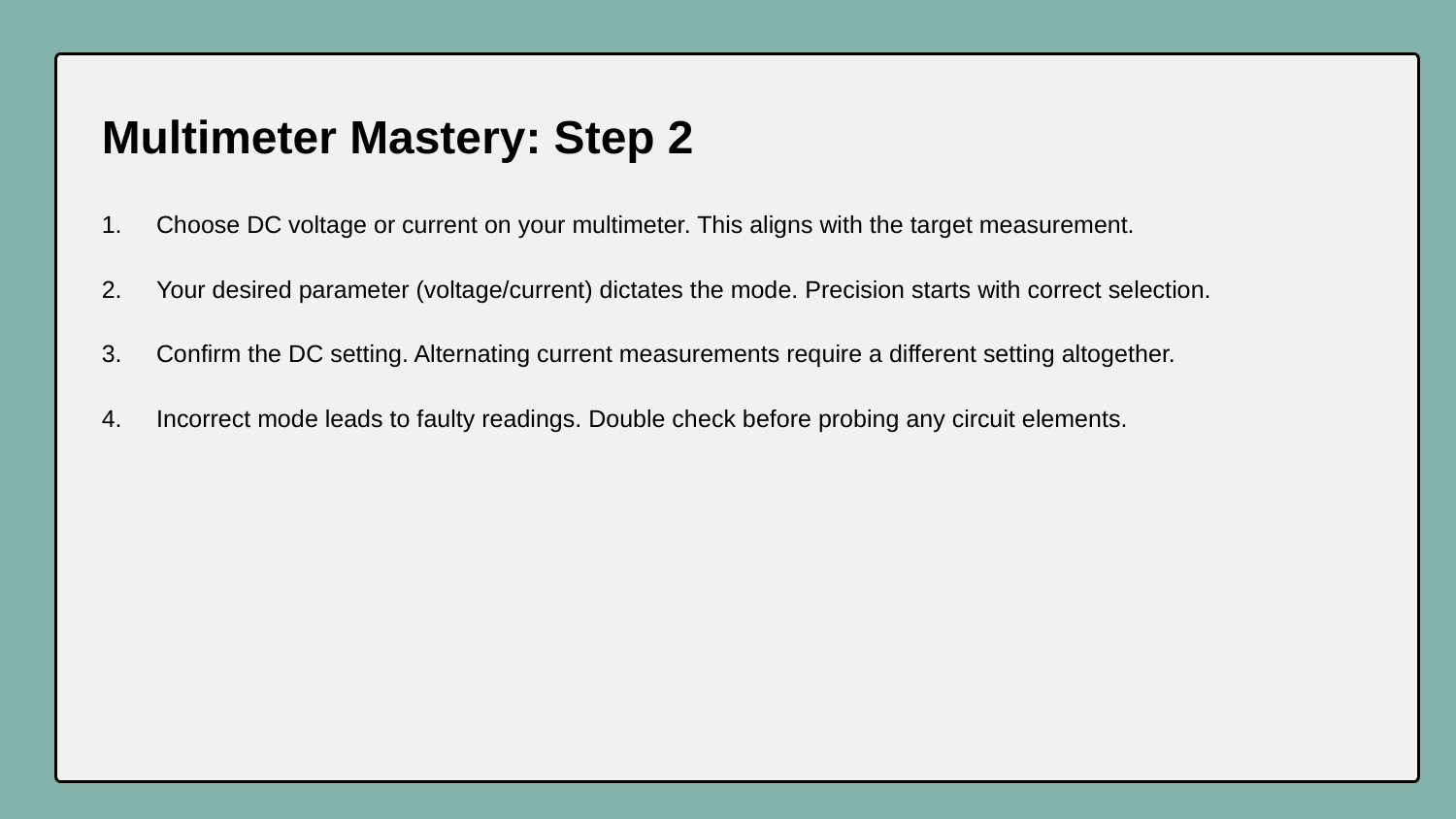

Multimeter Mastery: Step 2
Choose DC voltage or current on your multimeter. This aligns with the target measurement.
Your desired parameter (voltage/current) dictates the mode. Precision starts with correct selection.
Confirm the DC setting. Alternating current measurements require a different setting altogether.
Incorrect mode leads to faulty readings. Double check before probing any circuit elements.